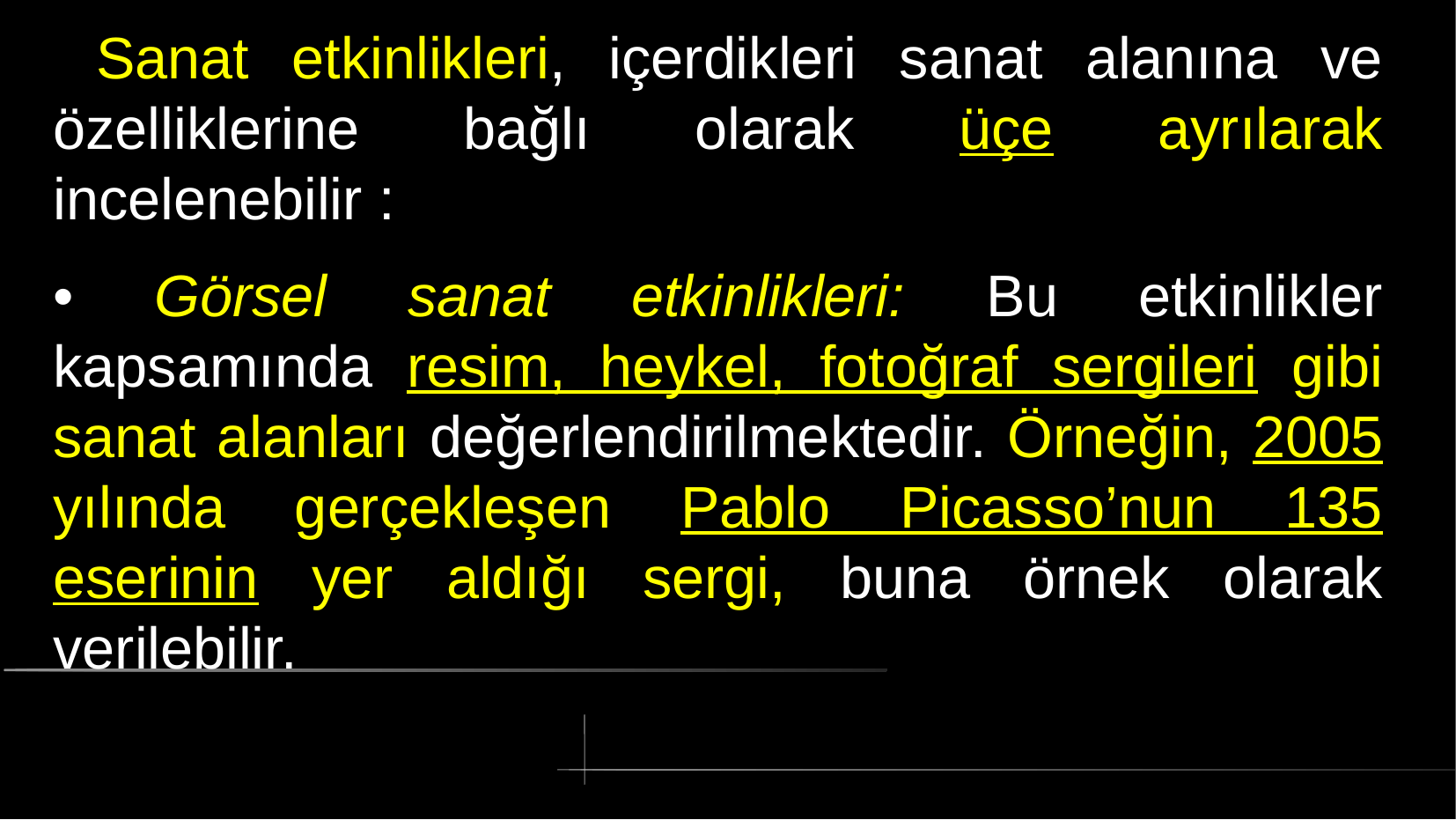

# Sanat etkinlikleri, içerdikleri sanat alanına ve özelliklerine bağlı olarak üçe ayrılarak incelenebilir :
• Görsel sanat etkinlikleri: Bu etkinlikler kapsamında resim, heykel, fotoğraf sergileri gibi sanat alanları değerlendirilmektedir. Örneğin, 2005 yılında gerçekleşen Pablo Picasso’nun 135 eserinin yer aldığı sergi, buna örnek olarak verilebilir.